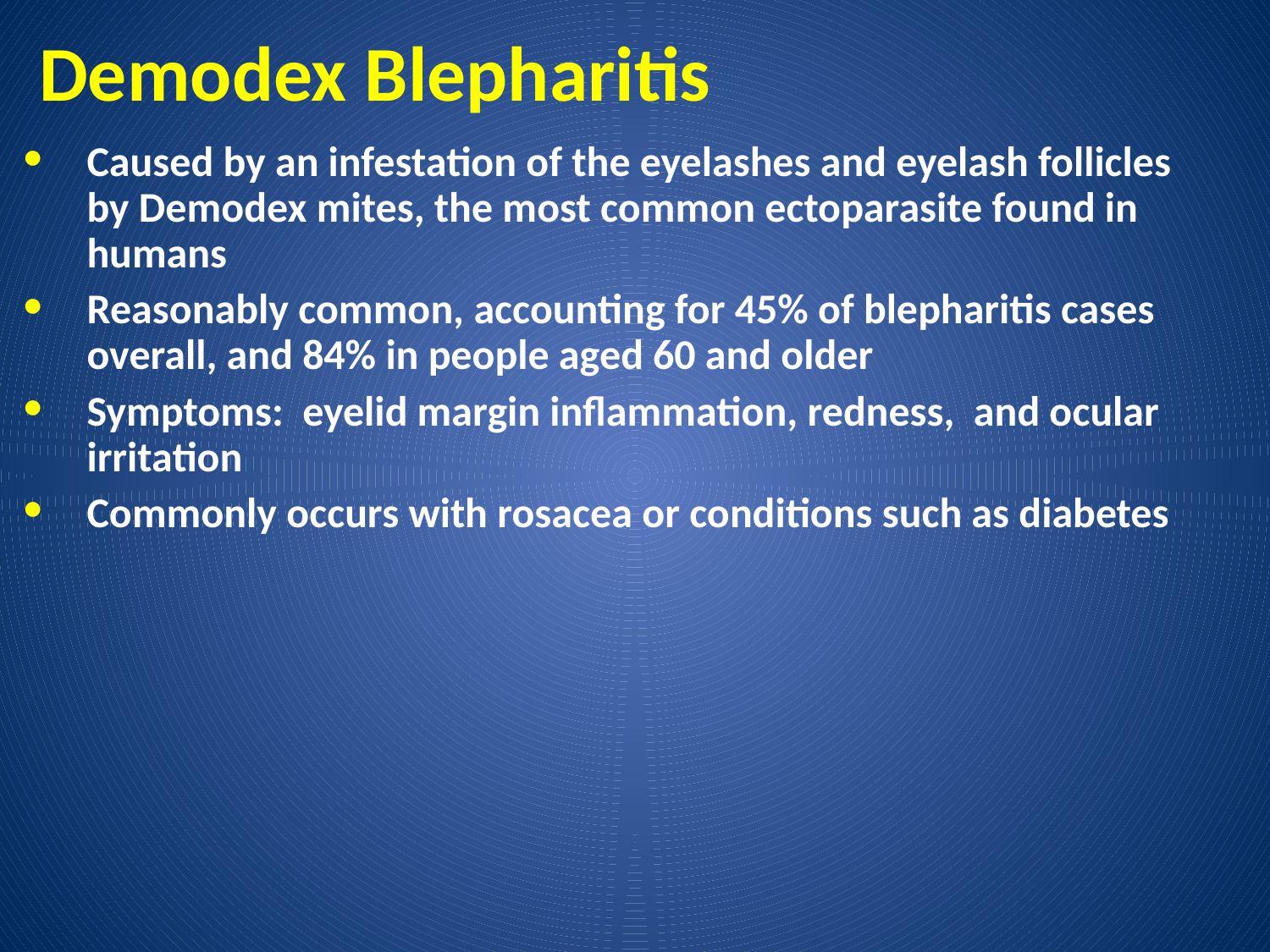

# Demodex Blepharitis
Caused by an infestation of the eyelashes and eyelash follicles by Demodex mites, the most common ectoparasite found in humans
Reasonably common, accounting for 45% of blepharitis cases overall, and 84% in people aged 60 and older
Symptoms:  eyelid margin inflammation, redness,  and ocular irritation
Commonly occurs with rosacea or conditions such as diabetes